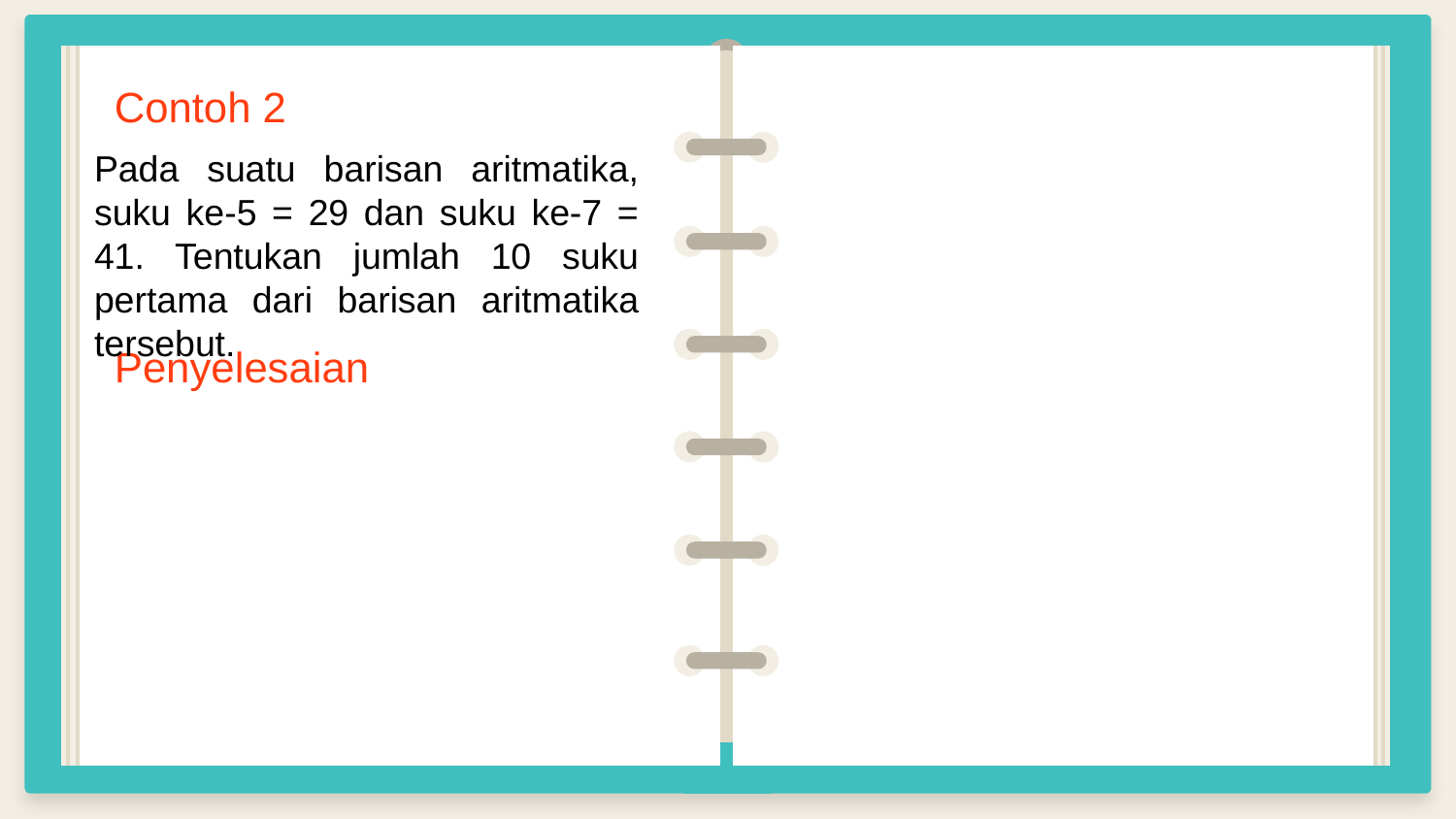

Contoh 2
Pada suatu barisan aritmatika, suku ke-5 = 29 dan suku ke-7 = 41. Tentukan jumlah 10 suku pertama dari barisan aritmatika tersebut.
Penyelesaian